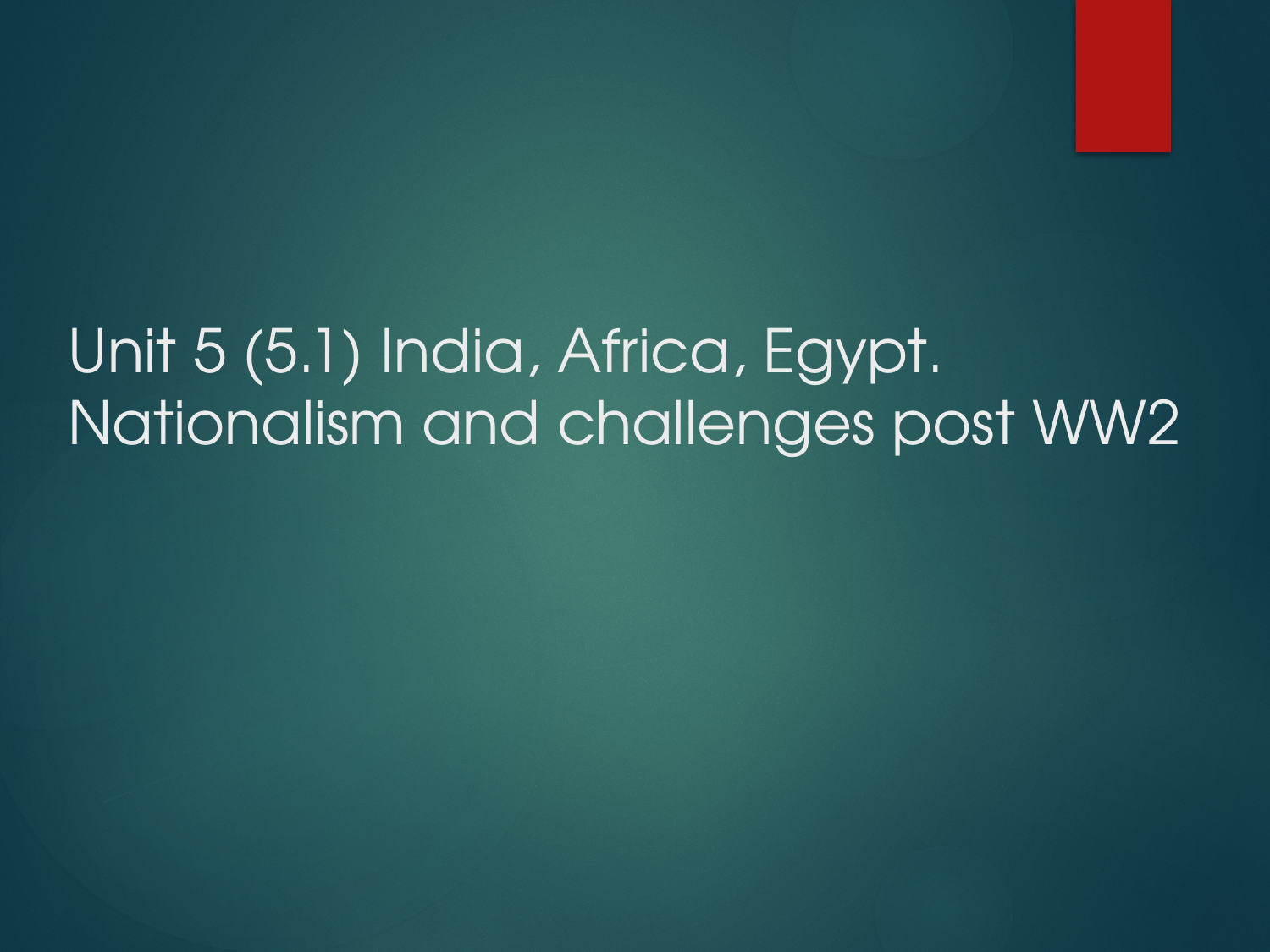

# Unit 5 (5.1) India, Africa, Egypt.  Nationalism and challenges post WW2